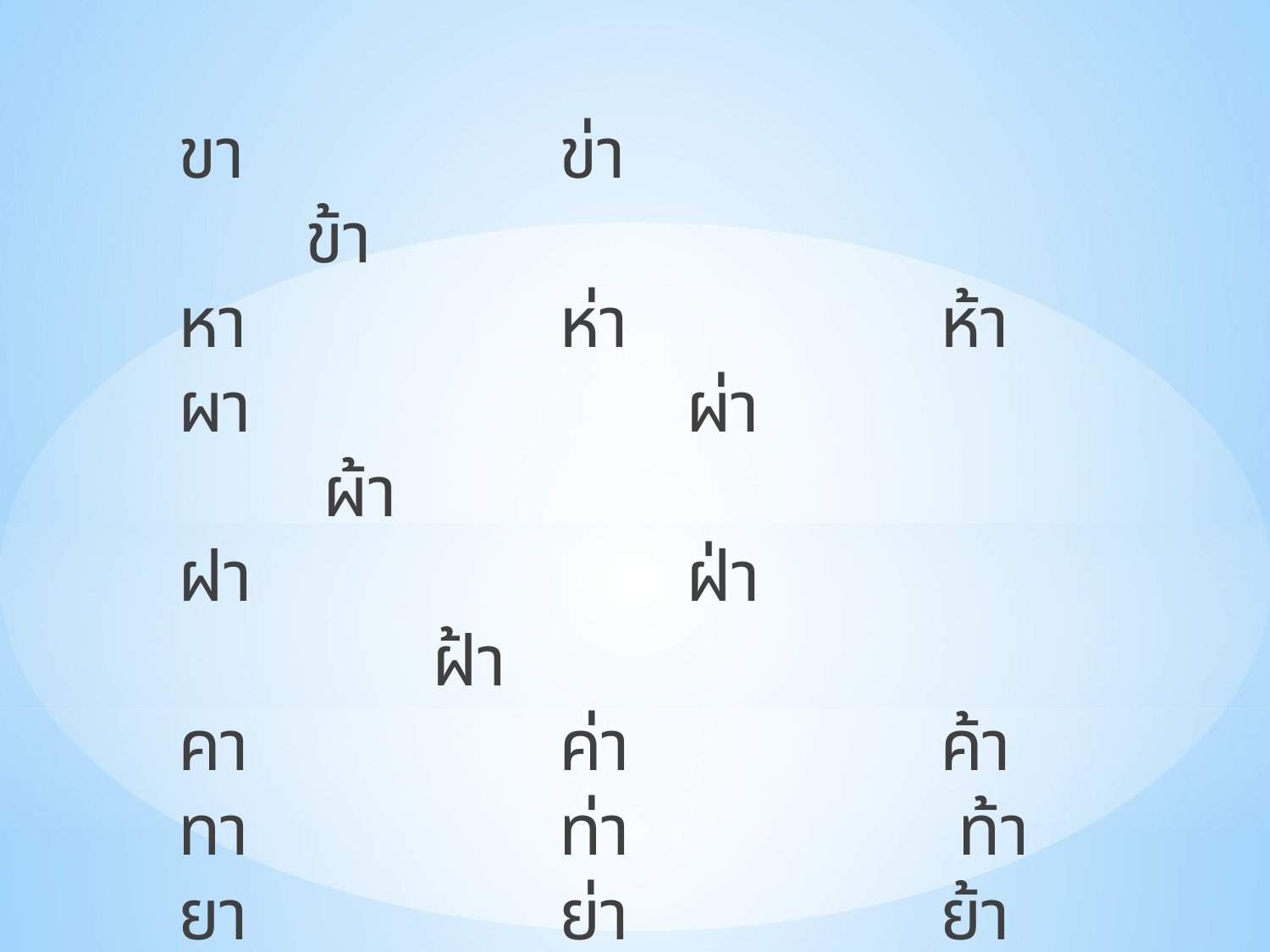

ขา  		 	ข่า    			ข้า
หา   			ห่า   			ห้า
ผา   			ผ่า  			 ผ้า
ฝา   			ฝ่า   			ฝ้า
คา  			ค่า  			ค้า
ทา  			ท่า 			 ท้า
ยา  			ย่า  			ย้า
นา 			น่า  			น้า
ชา  			ช่า  			ช้า